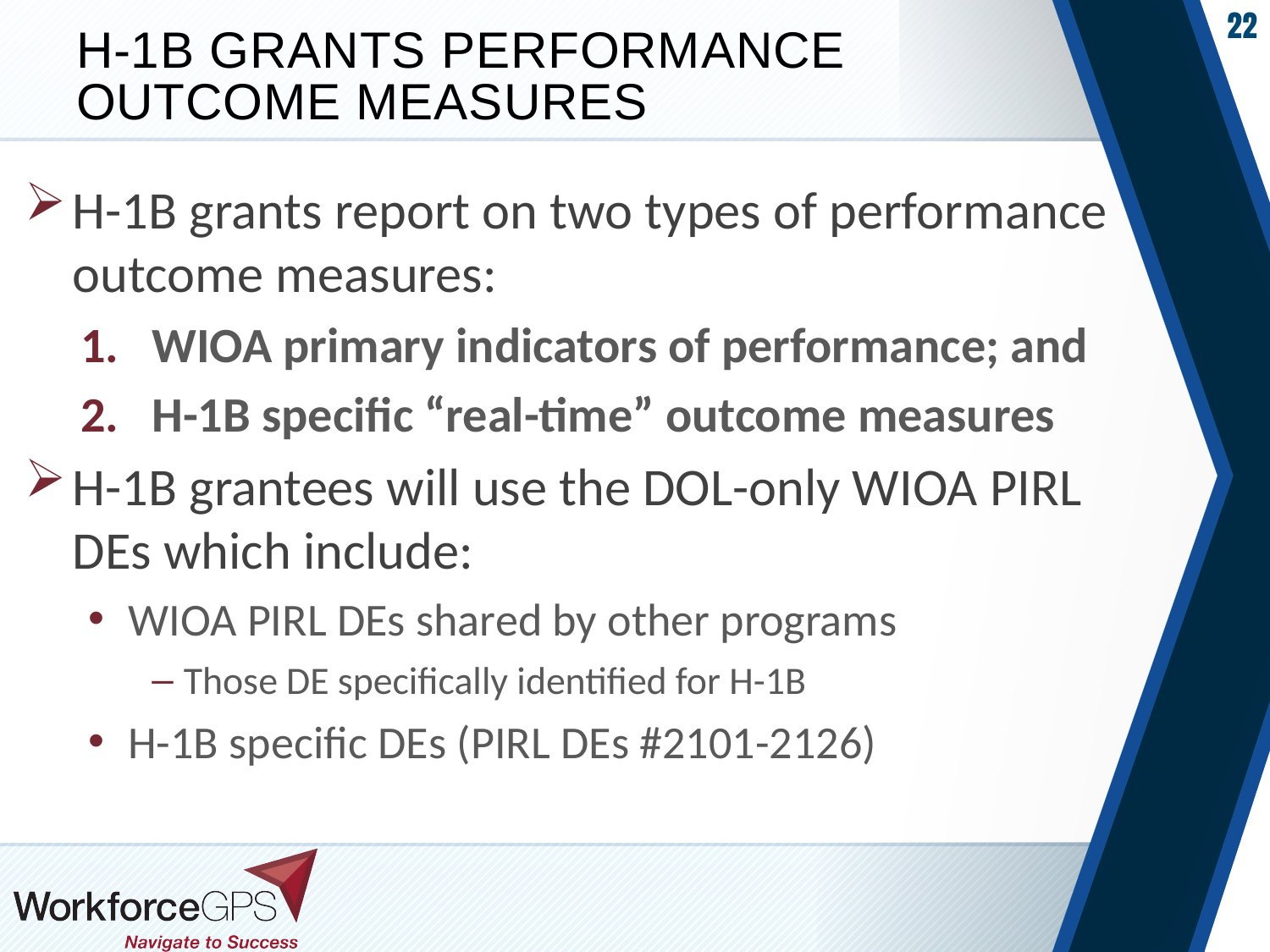

# H-1B Grants Performance Outcome Measures
H-1B grants report on two types of performance outcome measures:
WIOA primary indicators of performance; and
H-1B specific “real-time” outcome measures
H-1B grantees will use the DOL-only WIOA PIRL DEs which include:
WIOA PIRL DEs shared by other programs
Those DE specifically identified for H-1B
H-1B specific DEs (PIRL DEs #2101-2126)